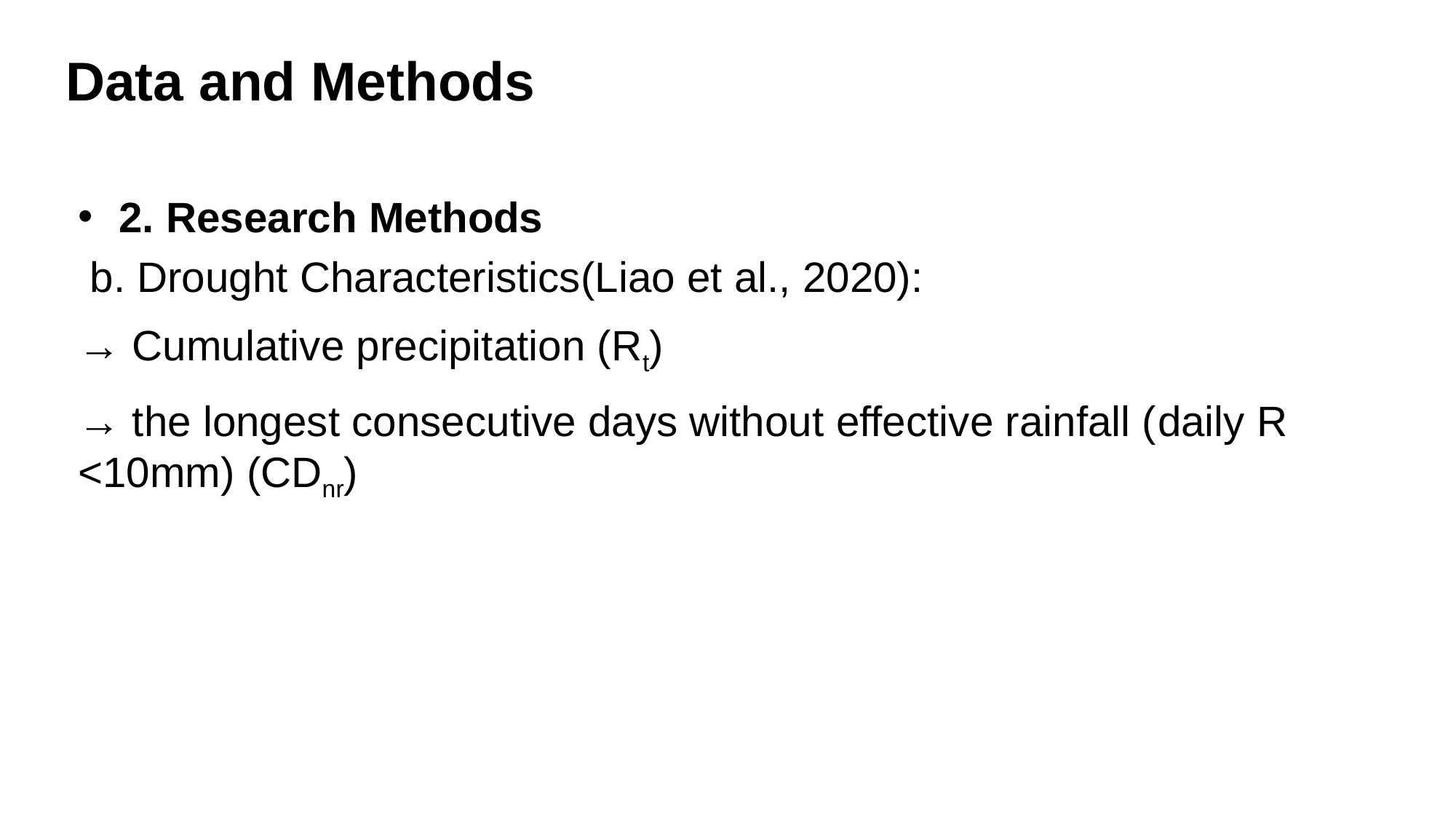

# Data and Methods
2. Research Methods
 b. Drought Characteristics(Liao et al., 2020):
→ Cumulative precipitation (Rt)
→ the longest consecutive days without effective rainfall (daily R <10mm) (CDnr)